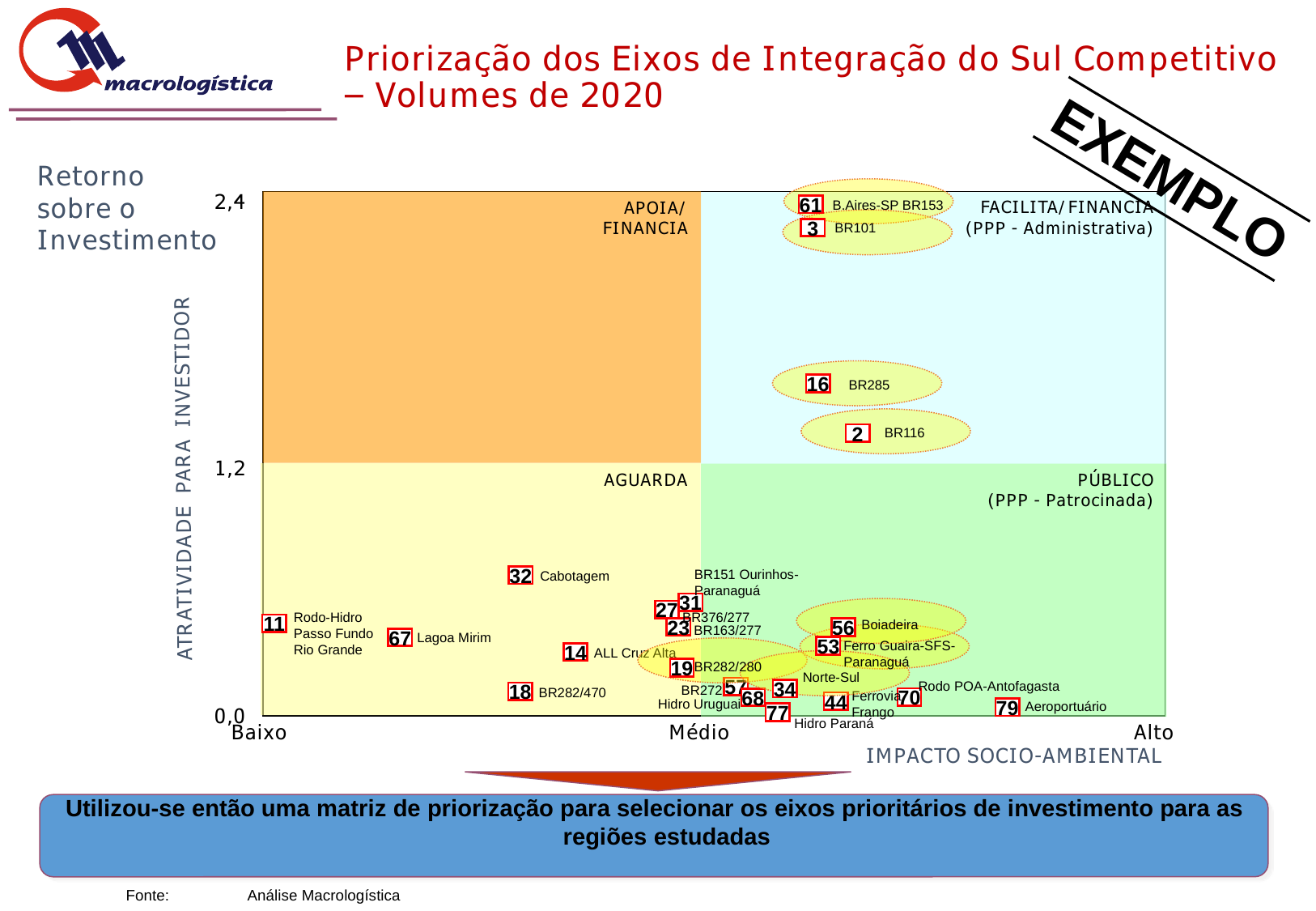

Priorização dos Eixos de Integração do Sul Competitivo – Volumes de 2020
EXEMPLO

Retorno sobre o Investimento

2,4
B.Aires-SP BR153
APOIA/
FINANCIA
FACILITA/FINANCIA
(PPP - Administrativa)
AGUARDA
PÚBLICO
(PPP - Patrocinada)

61

BR101
3

BR285
16

BR116
2
1,2
ATRATIVIDADE  PARA  INVESTIDOR
BR151 Ourinhos-Paranaguá
Cabotagem
32

31

27
BR376/277
Rodo-Hidro
Passo Fundo
Rio Grande
Boiadeira
11
BR163/277
23
56
Lagoa Mirim

67
Ferro Guaira-SFS-
Paranaguá
53

ALL Cruz Alta
14

BR282/280
19
Norte-Sul
Rodo POA-Antofagasta
BR272
BR282/470
57
34
Ferrovia
Frango
18
70
68
Hidro Uruguai
Aeroportuário
44
0,0
79
77
Hidro Paraná
Baixo
Médio
Alto
IMPACTO SOCIO-AMBIENTAL
Utilizou-se então uma matriz de priorização para selecionar os eixos prioritários de investimento para as regiões estudadas

	Fonte:	Análise Macrologística